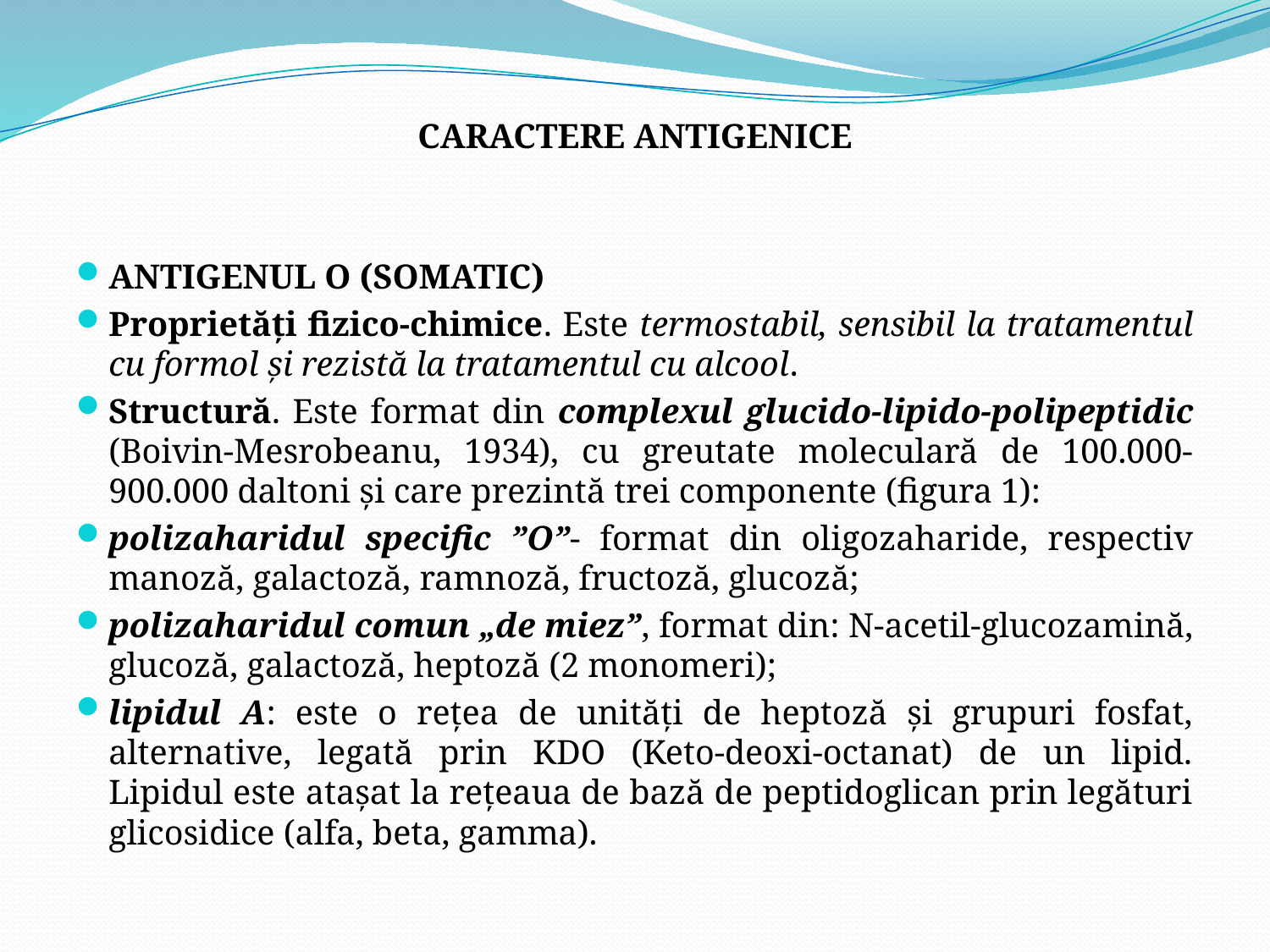

CARACTERE ANTIGENICE

ANTIGENUL O (SOMATIC)
Proprietăţi fizico-chimice. Este termostabil, sensibil la tratamentul cu formol şi rezistă la tratamentul cu alcool.
Structură. Este format din complexul glucido-lipido-polipeptidic (Boivin-Mesrobeanu, 1934), cu greutate moleculară de 100.000- 900.000 daltoni şi care prezintă trei componente (figura 1):
polizaharidul specific ”O”- format din oligozaharide, respectiv manoză, galactoză, ramnoză, fructoză, glucoză;
polizaharidul comun „de miez”, format din: N-acetil-glucozamină, glucoză, galactoză, heptoză (2 monomeri);
lipidul A: este o reţea de unităţi de heptoză şi grupuri fosfat, alternative, legată prin KDO (Keto-deoxi-octanat) de un lipid. Lipidul este ataşat la reţeaua de bază de peptidoglican prin legături glicosidice (alfa, beta, gamma).